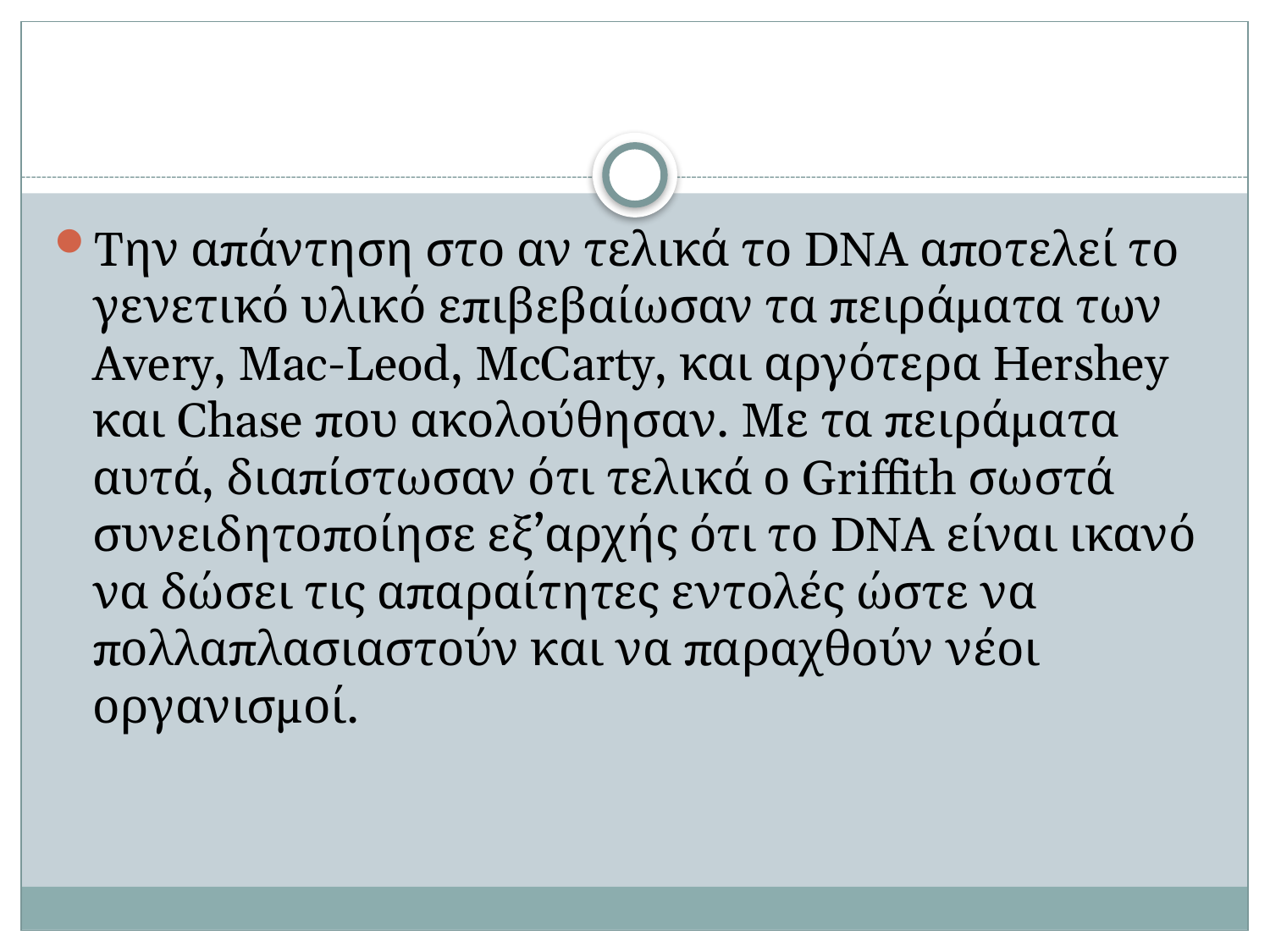

#
Την απάντηση στο αν τελικά το DNA αποτελεί το γενετικό υλικό επιβεβαίωσαν τα πειράματα των Avery, Mac-Leod, ΜcCarty, και αργότερα Hershey και Chase που ακολούθησαν. Με τα πειράματα αυτά, διαπίστωσαν ότι τελικά ο Griffith σωστά συνειδητοποίησε εξ’αρχής ότι το DNA είναι ικανό να δώσει τις απαραίτητες εντολές ώστε να πολλαπλασιαστούν και να παραχθούν νέοι οργανισμοί.